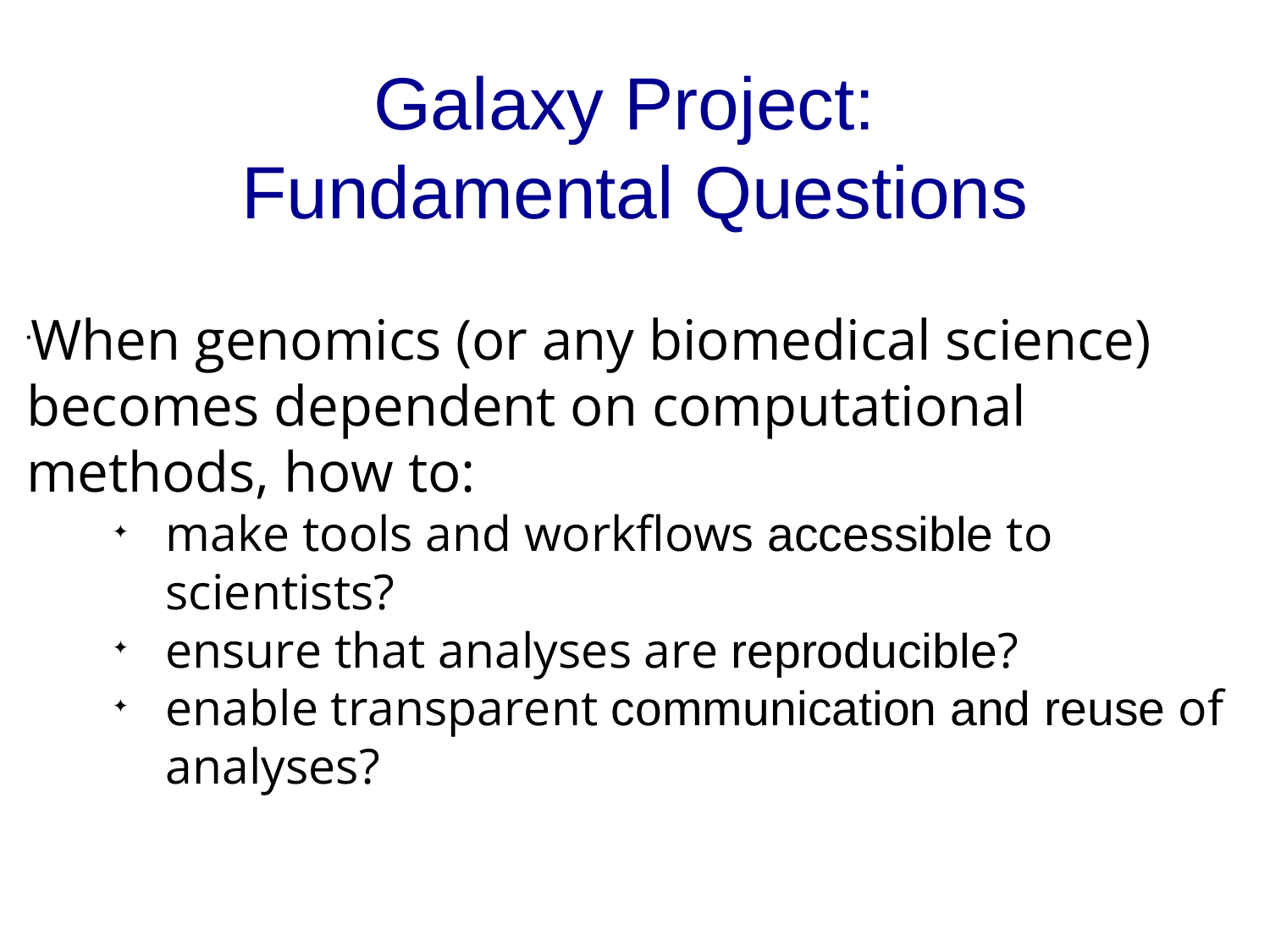

# Galaxy Project: Fundamental Questions
When genomics (or any biomedical science) becomes dependent on computational methods, how to:
make tools and workflows accessible to scientists?
ensure that analyses are reproducible?
enable transparent communication and reuse of analyses?
18